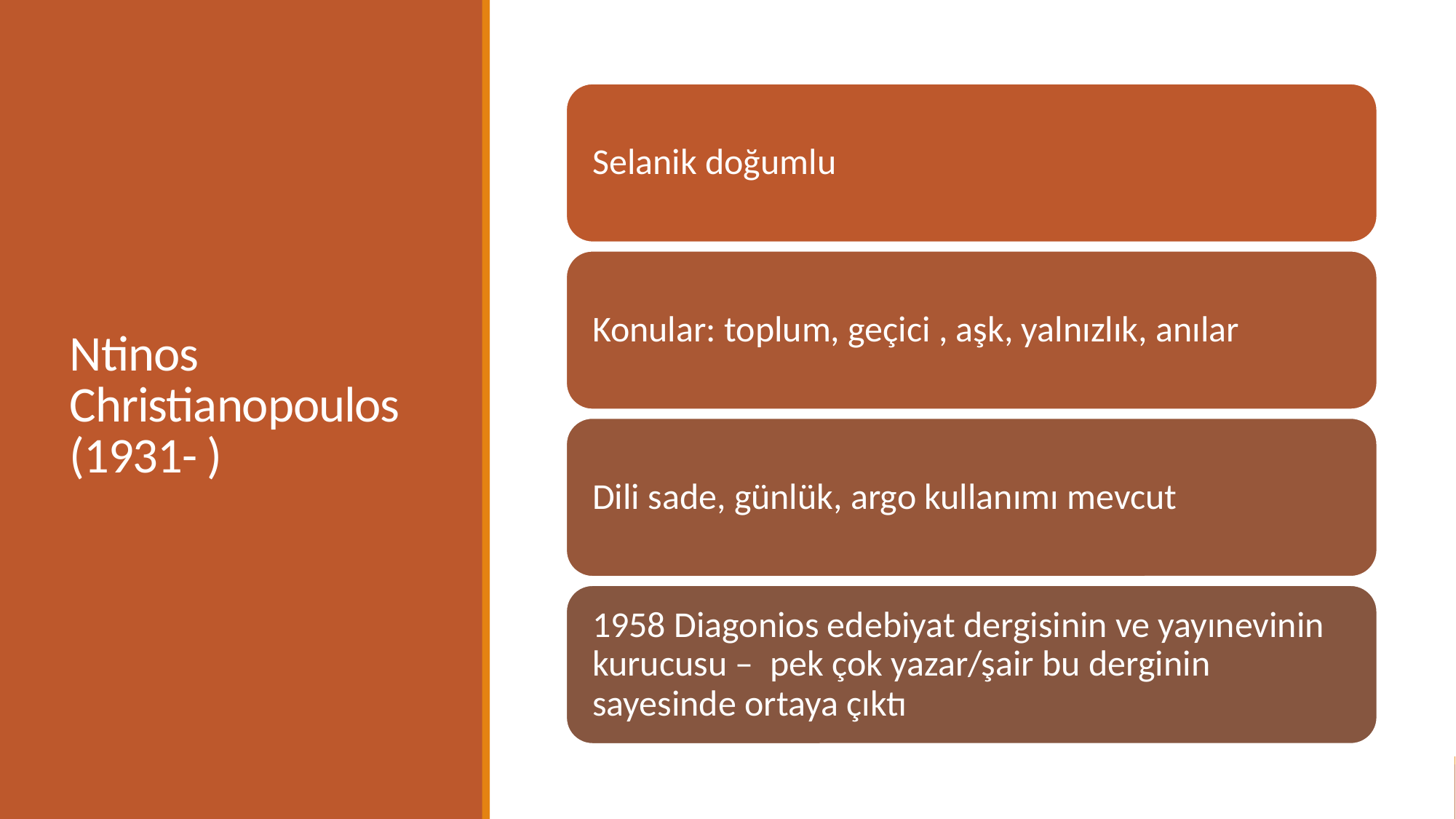

# Ntinos Christianopoulos (1931- )
Selanik doğumlu
Konular: toplum, geçici , aşk, yalnızlık, anılar
Dili sade, günlük, argo kullanımı mevcut
1958 Diagonios edebiyat dergisinin ve yayınevinin kurucusu –  pek çok yazar/şair bu derginin sayesinde ortaya çıktı